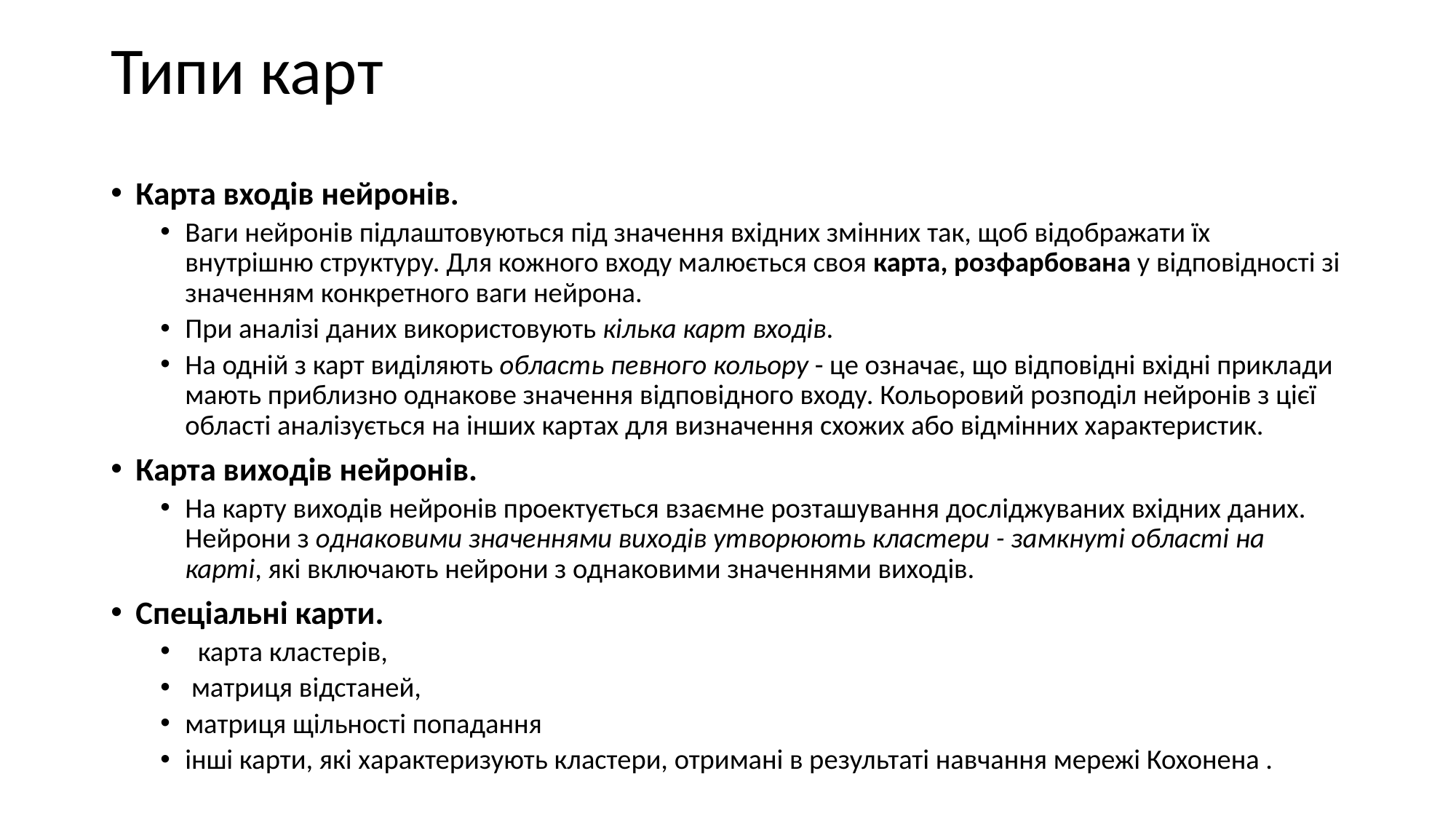

# Типи карт
Карта входів нейронів.
Ваги нейронів підлаштовуються під значення вхідних змінних так, щоб відображати їх внутрішню структуру. Для кожного входу малюється своя карта, розфарбована у відповідності зі значенням конкретного ваги нейрона.
При аналізі даних використовують кілька карт входів.
На одній з карт виділяють область певного кольору - це означає, що відповідні вхідні приклади мають приблизно однакове значення відповідного входу. Кольоровий розподіл нейронів з цієї області аналізується на інших картах для визначення схожих або відмінних характеристик.
Карта виходів нейронів.
На карту виходів нейронів проектується взаємне розташування досліджуваних вхідних даних. Нейрони з однаковими значеннями виходів утворюють кластери - замкнуті області на карті, які включають нейрони з однаковими значеннями виходів.
Спеціальні карти.
  карта кластерів,
 матриця відстаней,
матриця щільності попадання
інші карти, які характеризують кластери, отримані в результаті навчання мережі Кохонена .